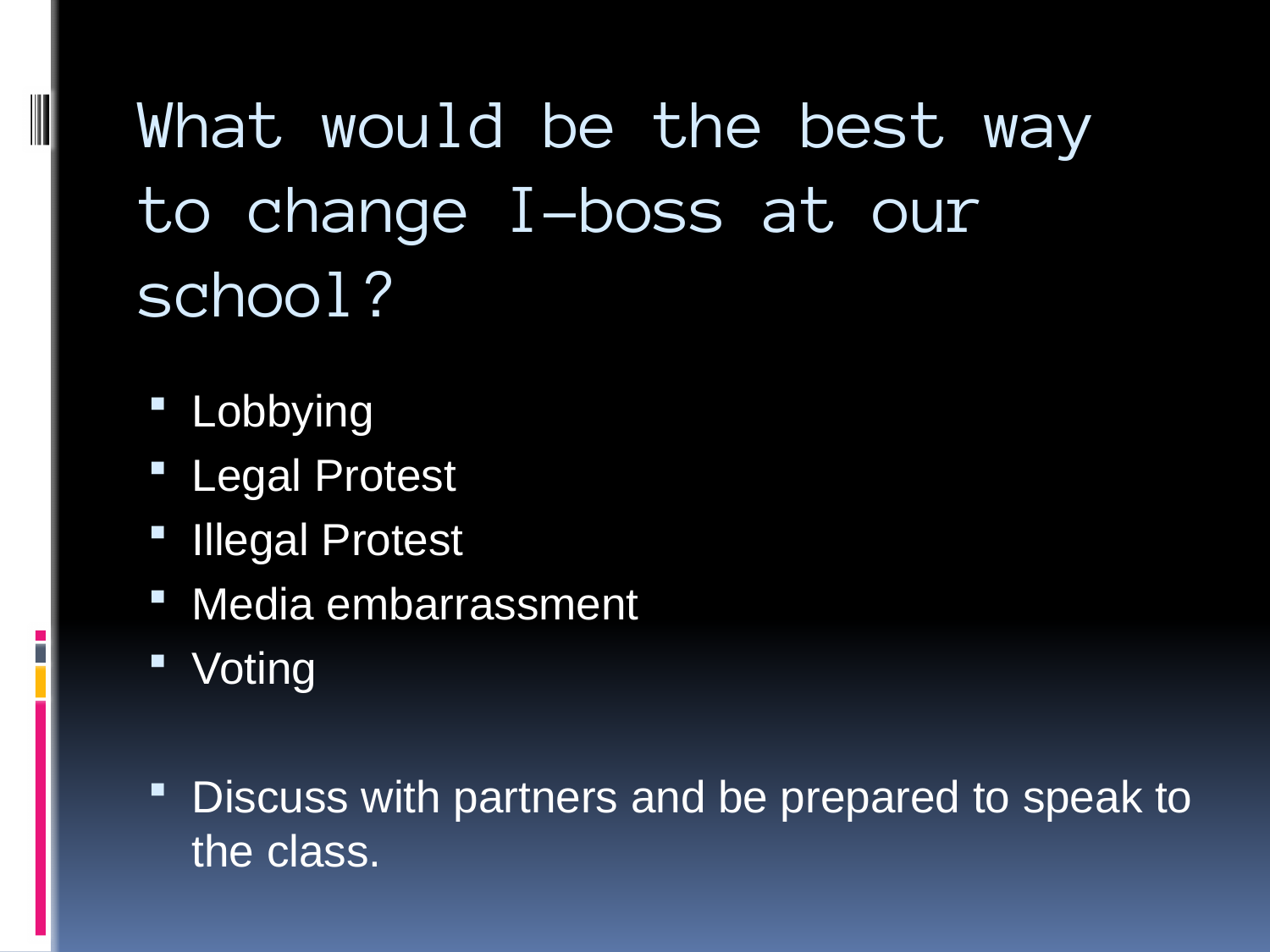

# What would be the best way to change I-boss at our school?
Lobbying
Legal Protest
Illegal Protest
Media embarrassment
Voting

Discuss with partners and be prepared to speak to the class.